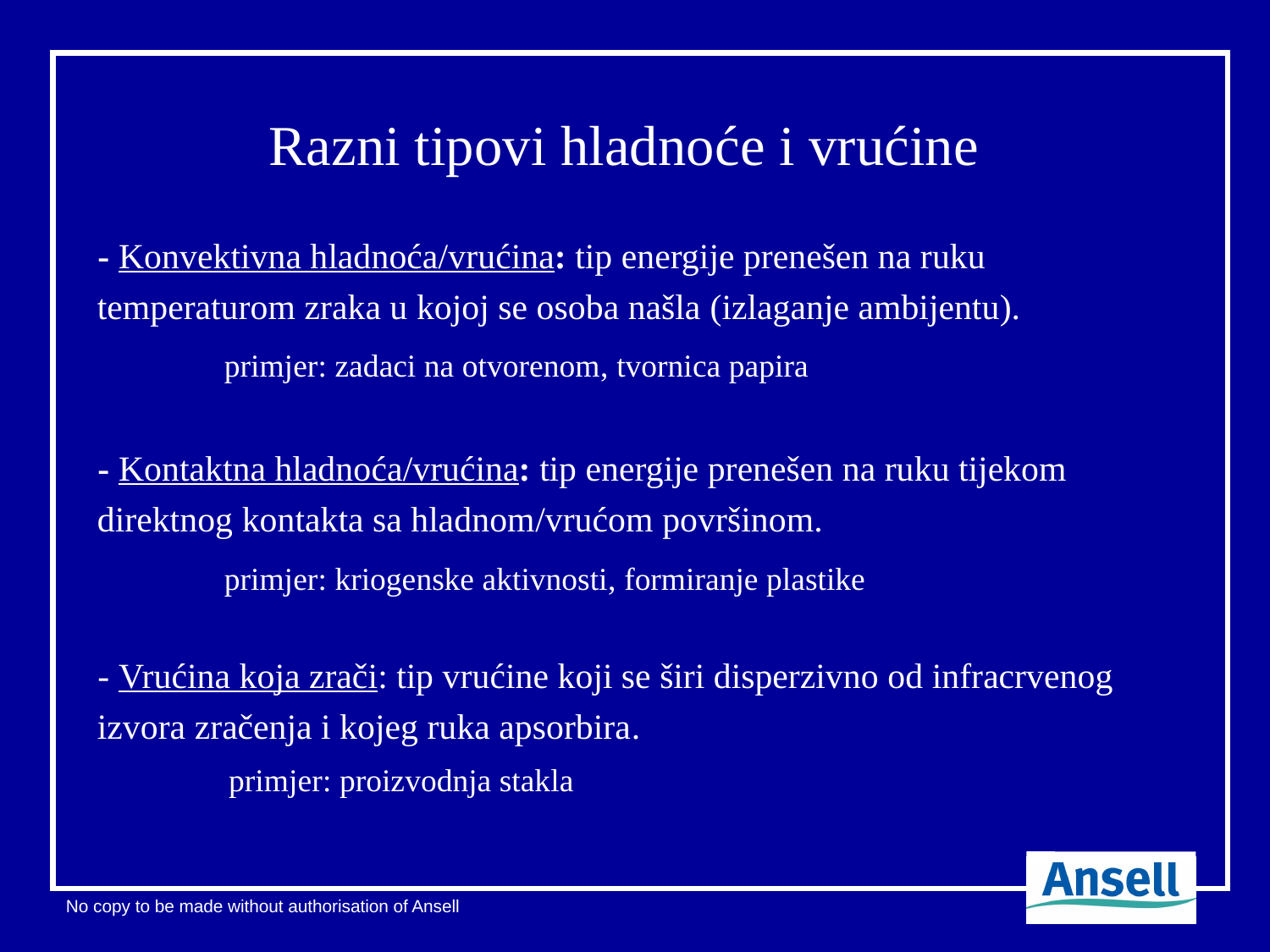

# Razni tipovi hladnoće i vrućine

- Konvektivna hladnoća/vrućina: tip energije prenešen na ruku temperaturom zraka u kojoj se osoba našla (izlaganje ambijentu).
	primjer: zadaci na otvorenom, tvornica papira

- Kontaktna hladnoća/vrućina: tip energije prenešen na ruku tijekom direktnog kontakta sa hladnom/vrućom površinom.
	primjer: kriogenske aktivnosti, formiranje plastike

- Vrućina koja zrači: tip vrućine koji se širi disperzivno od infracrvenog izvora zračenja i kojeg ruka apsorbira.
	 primjer: proizvodnja stakla